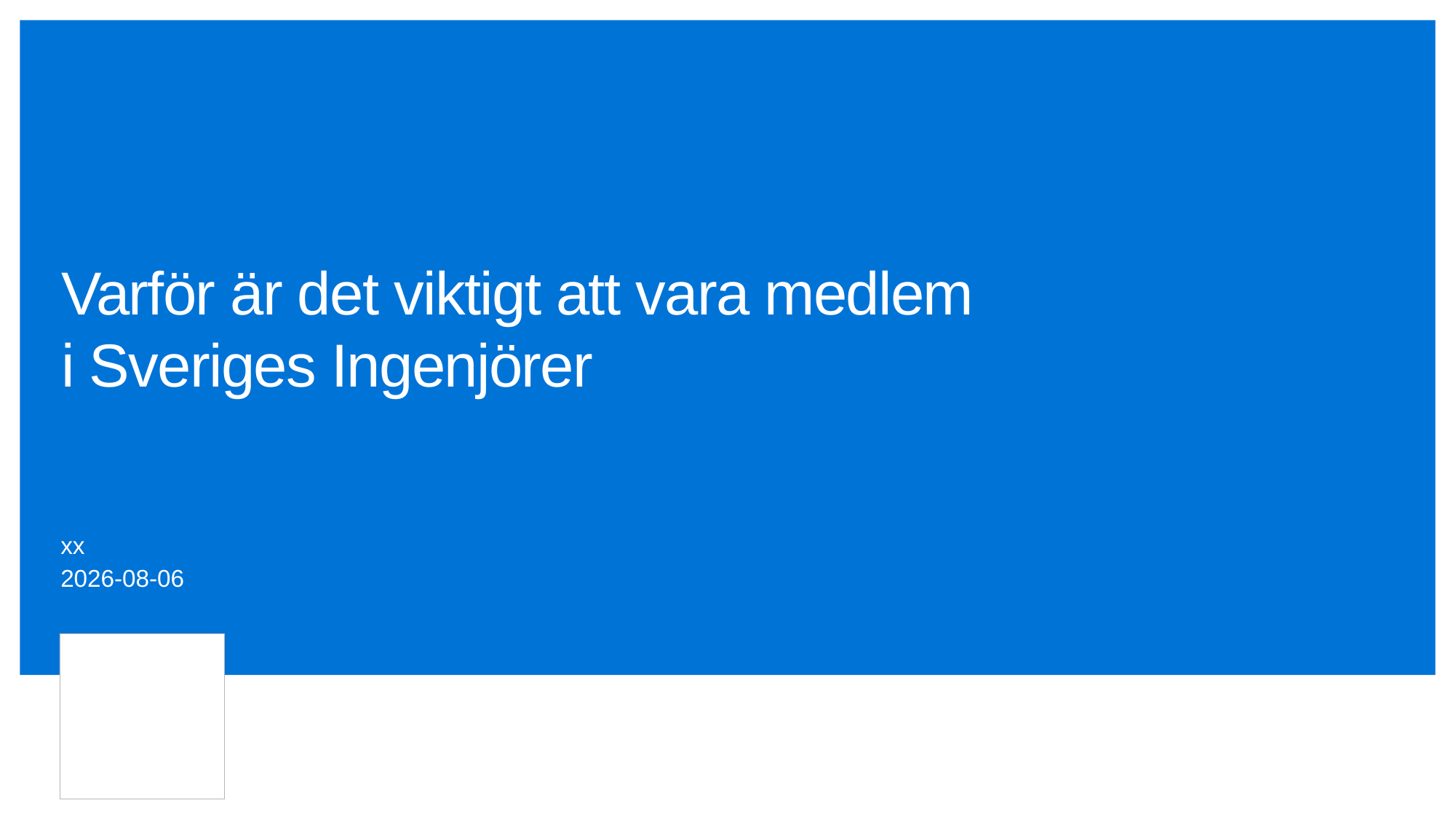

# Varför är det viktigt att vara medlem i Sveriges Ingenjörer
xx
2026-08-06